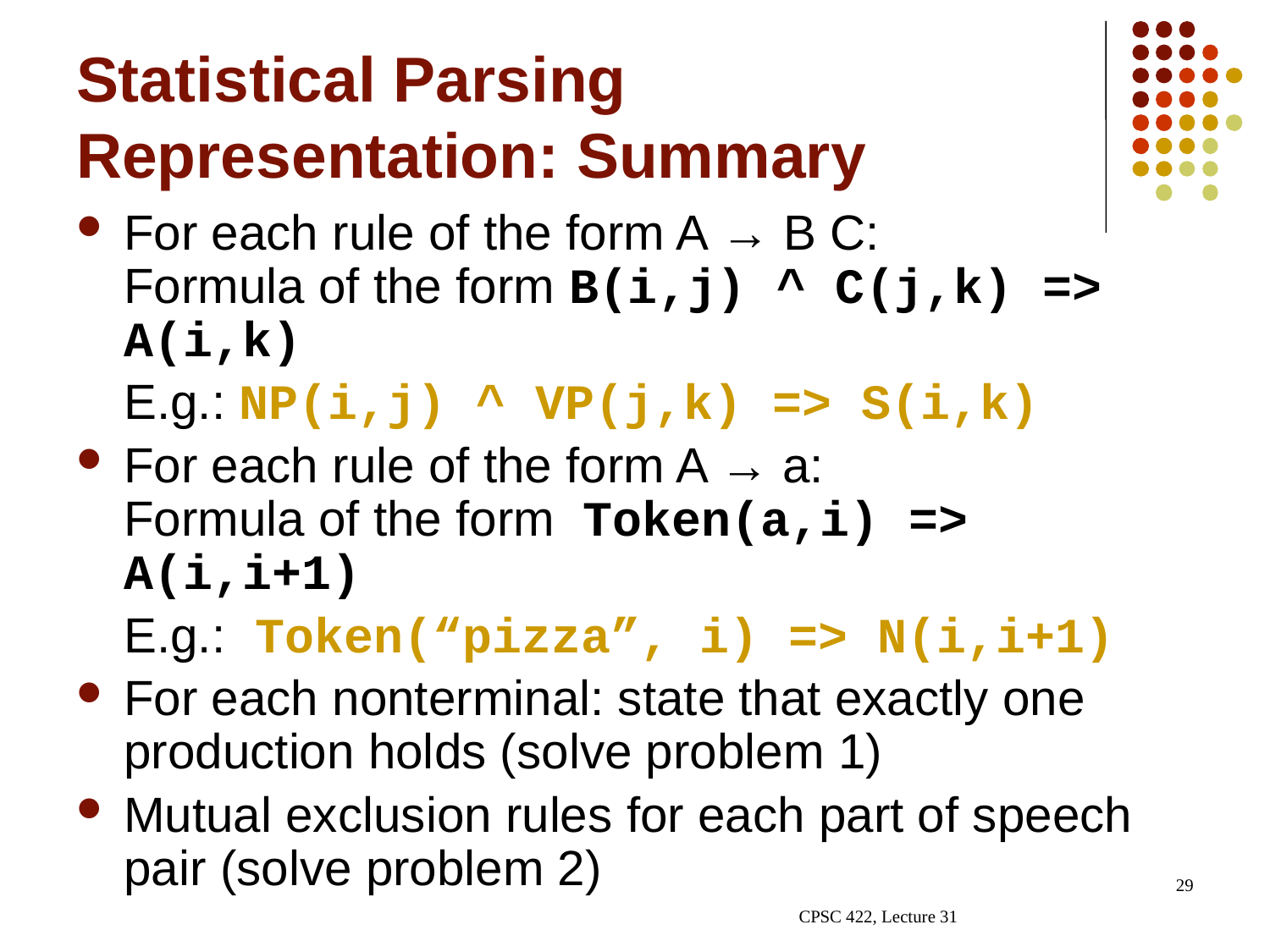

# Statistical Parsing Representation: Summary
For each rule of the form A → B C:
Formula of the form B(i,j) ^ C(j,k) => A(i,k)
E.g.: NP(i,j) ^ VP(j,k) => S(i,k)
For each rule of the form A → a:
Formula of the form  Token(a,i) => A(i,i+1)
E.g.: Token(“pizza”, i) => N(i,i+1)
For each nonterminal: state that exactly one production holds (solve problem 1)
Mutual exclusion rules for each part of speech pair (solve problem 2)

29
CPSC 422, Lecture 31